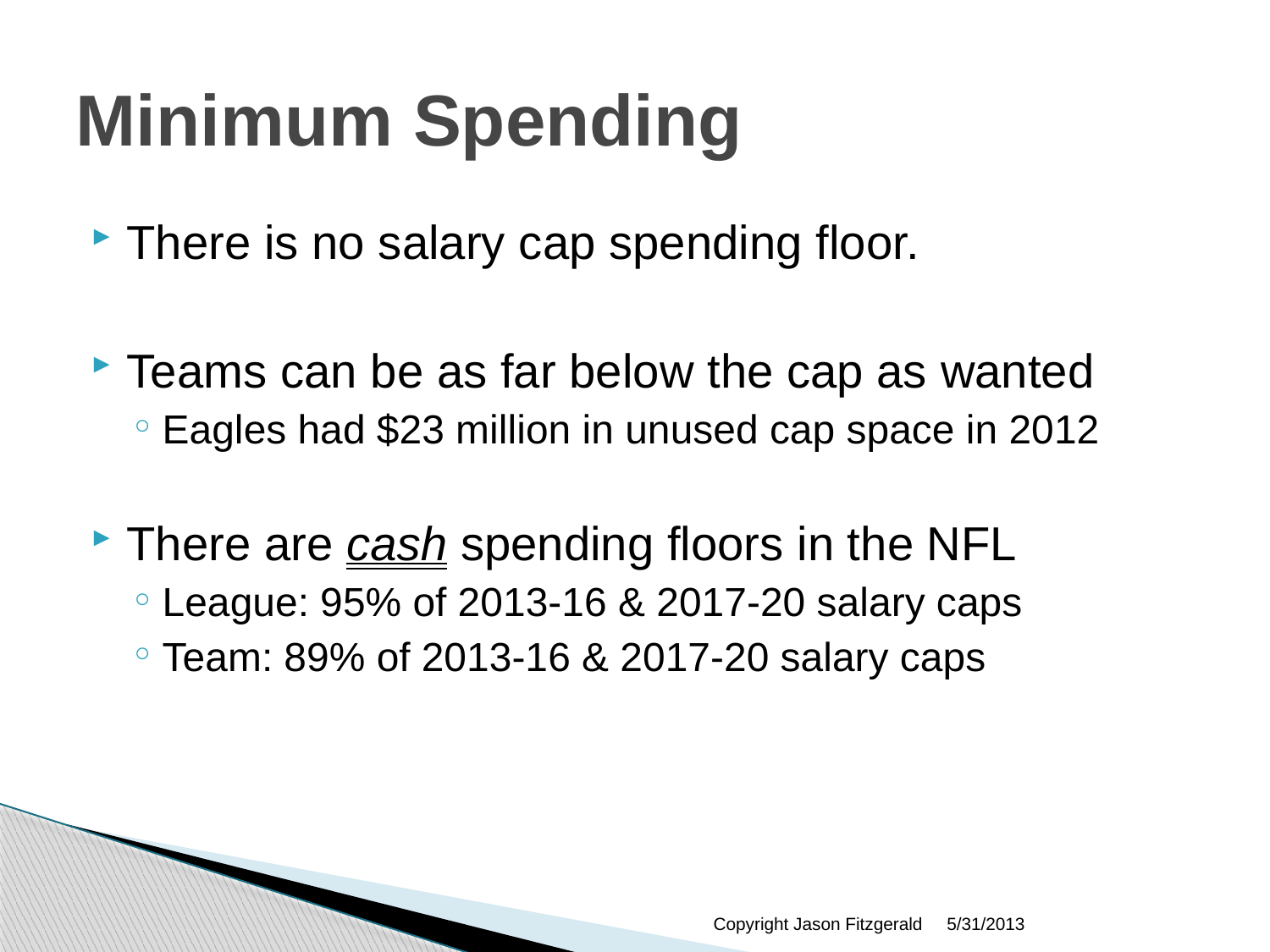

# Minimum Spending
There is no salary cap spending floor.

Teams can be as far below the cap as wanted
Eagles had $23 million in unused cap space in 2012

There are cash spending floors in the NFL
League: 95% of 2013-16 & 2017-20 salary caps
Team: 89% of 2013-16 & 2017-20 salary caps

Copyright Jason Fitzgerald
5/31/2013